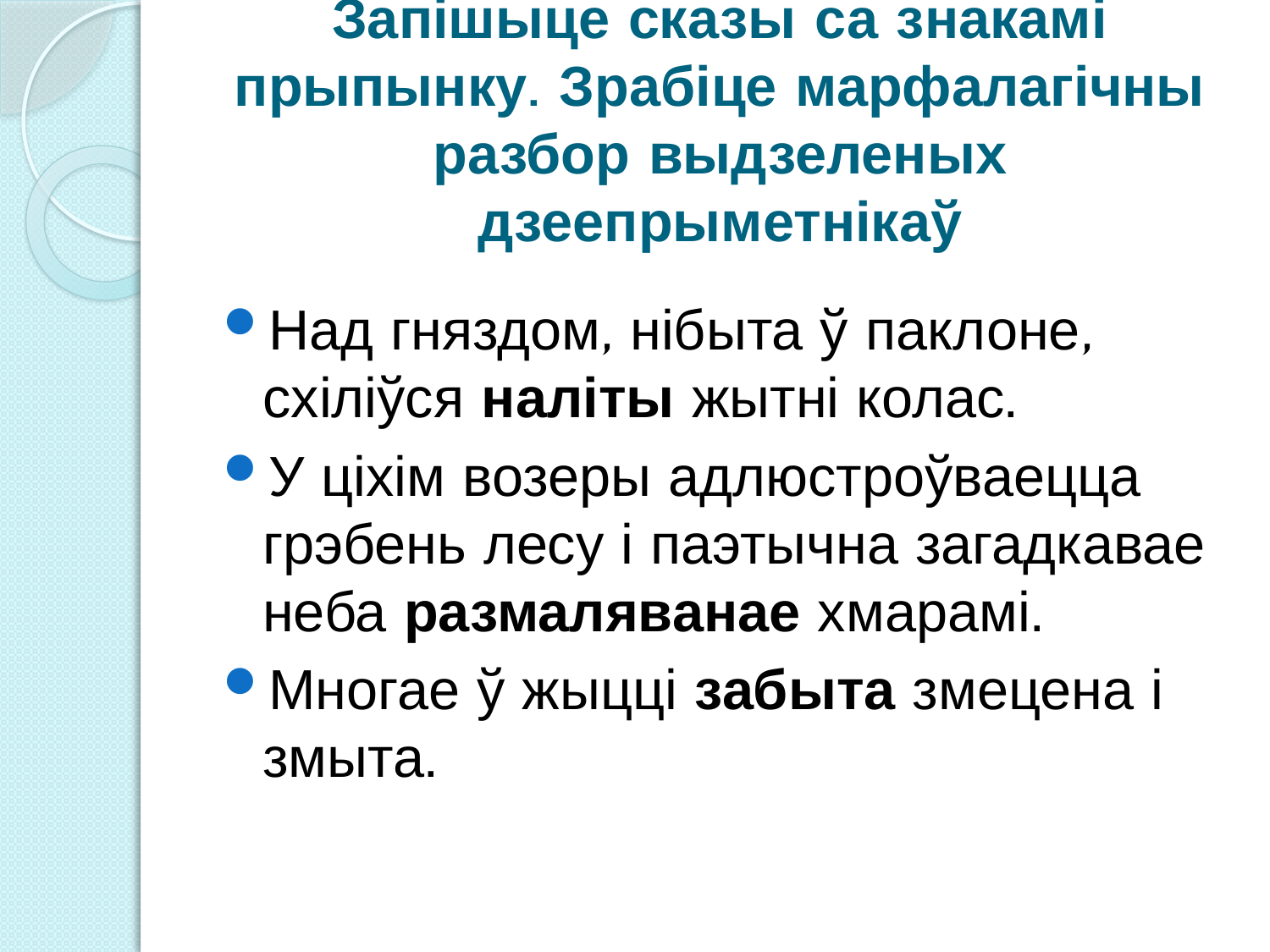

# Запішыце сказы са знакамі прыпынку. Зрабіце марфалагічны разбор выдзеленых дзеепрыметнікаў
Над гняздом, нібыта ў паклоне, схіліўся наліты жытні колас.
У ціхім возеры адлюстроўваецца грэбень лесу і паэтычна загадкавае неба размаляванае хмарамі.
Многае ў жыцці забыта змецена і змыта.